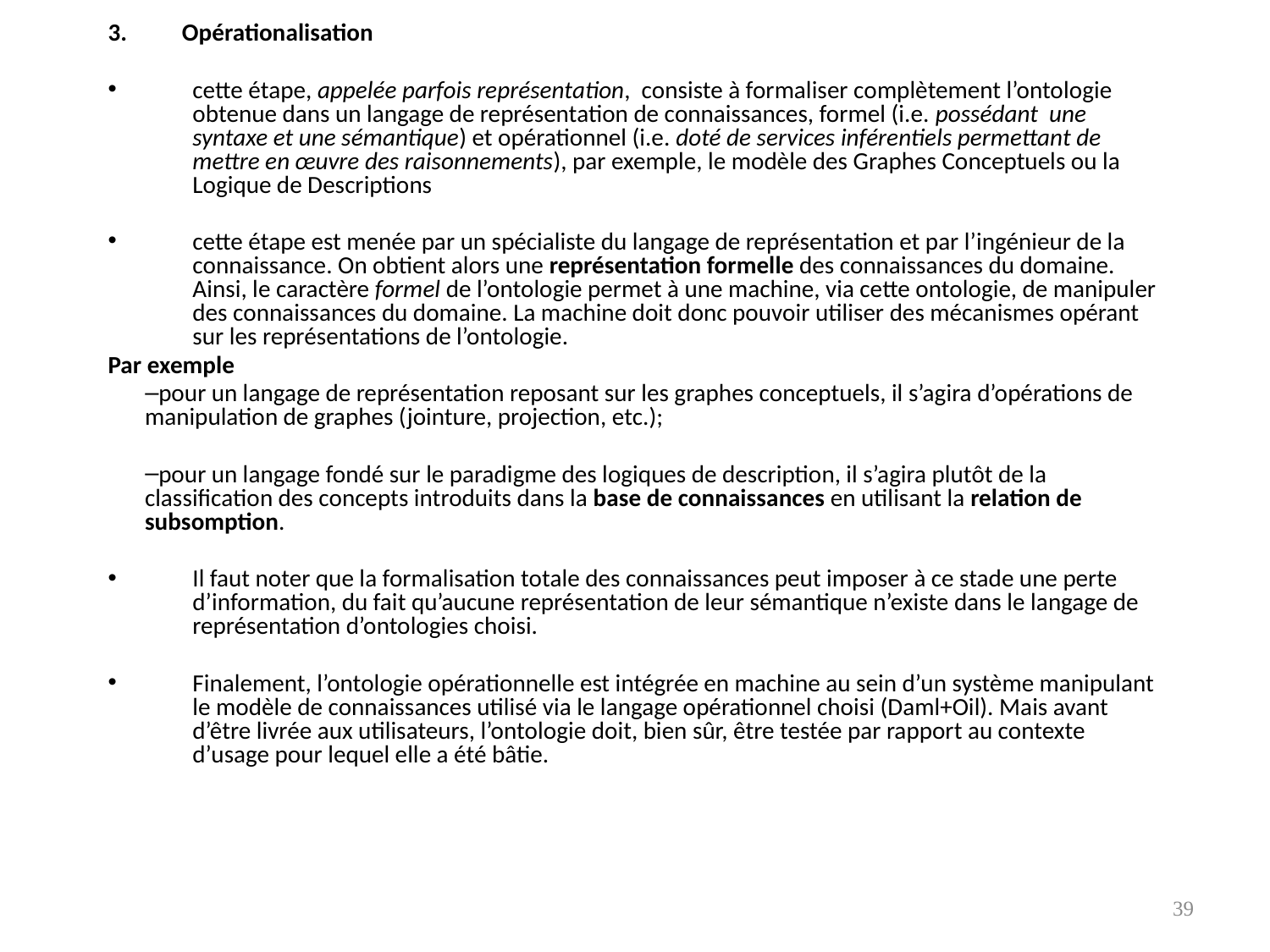

3.          Opérationalisation

cette étape, appelée parfois représentation,  consiste à formaliser complètement l’ontologie obtenue dans un langage de représentation de connaissances, formel (i.e. possédant  une syntaxe et une sémantique) et opérationnel (i.e. doté de services inférentiels permettant de mettre en œuvre des raisonnements), par exemple, le modèle des Graphes Conceptuels ou la Logique de Descriptions

cette étape est menée par un spécialiste du langage de représentation et par l’ingénieur de la connaissance. On obtient alors une représentation formelle des connaissances du domaine. Ainsi, le caractère formel de l’ontologie permet à une machine, via cette ontologie, de manipuler des connaissances du domaine. La machine doit donc pouvoir utiliser des mécanismes opérant sur les représentations de l’ontologie.
Par exemple
pour un langage de représentation reposant sur les graphes conceptuels, il s’agira d’opérations de manipulation de graphes (jointure, projection, etc.);

pour un langage fondé sur le paradigme des logiques de description, il s’agira plutôt de la classification des concepts introduits dans la base de connaissances en utilisant la relation de subsomption.

Il faut noter que la formalisation totale des connaissances peut imposer à ce stade une perte d’information, du fait qu’aucune représentation de leur sémantique n’existe dans le langage de représentation d’ontologies choisi.

Finalement, l’ontologie opérationnelle est intégrée en machine au sein d’un système manipulant le modèle de connaissances utilisé via le langage opérationnel choisi (Daml+Oil). Mais avant d’être livrée aux utilisateurs, l’ontologie doit, bien sûr, être testée par rapport au contexte d’usage pour lequel elle a été bâtie.
39